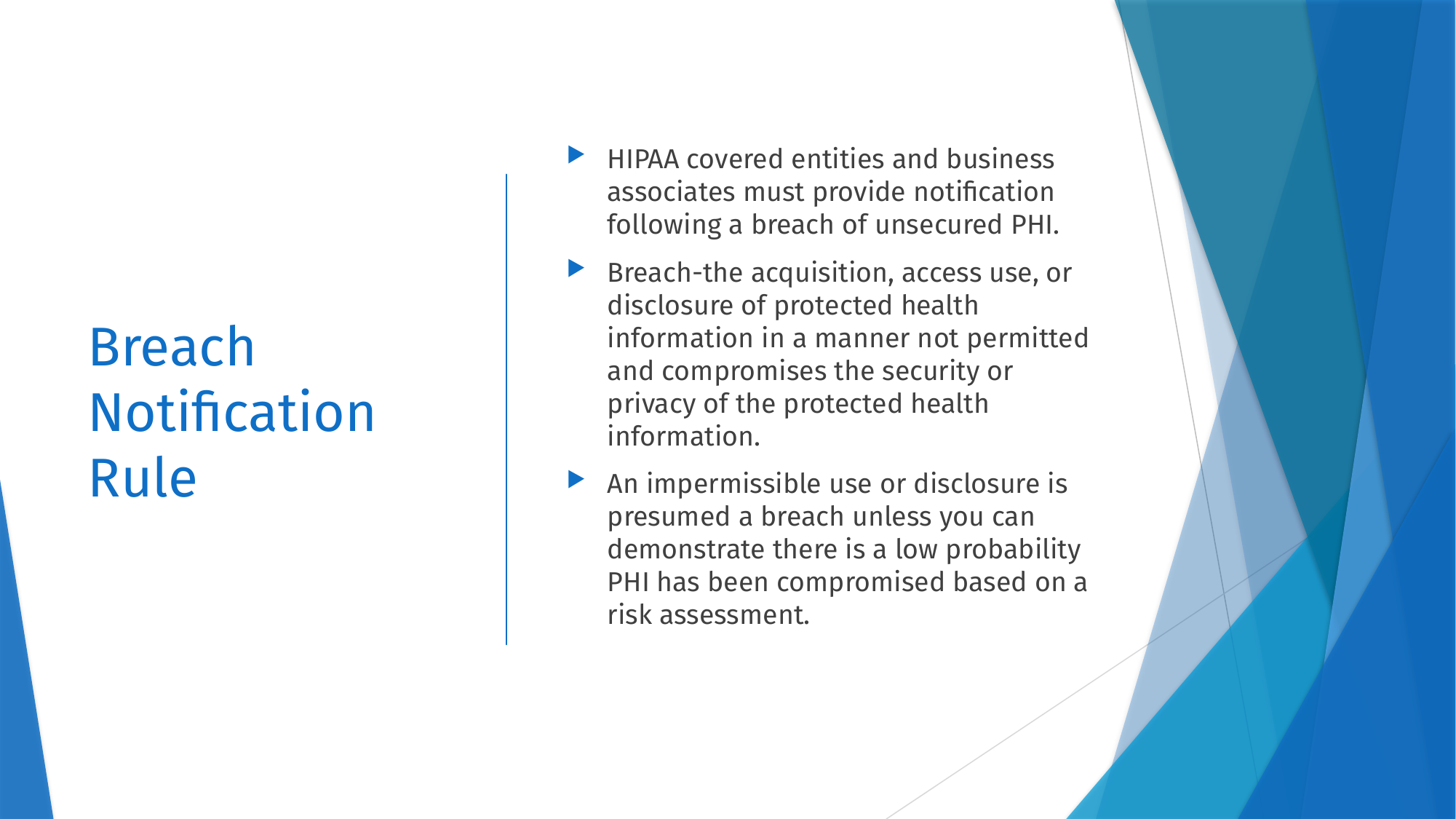

# Breach Notification Rule
HIPAA covered entities and business associates must provide notification following a breach of unsecured PHI.
Breach-the acquisition, access use, or disclosure of protected health information in a manner not permitted and compromises the security or privacy of the protected health information.
An impermissible use or disclosure is presumed a breach unless you can demonstrate there is a low probability PHI has been compromised based on a risk assessment.